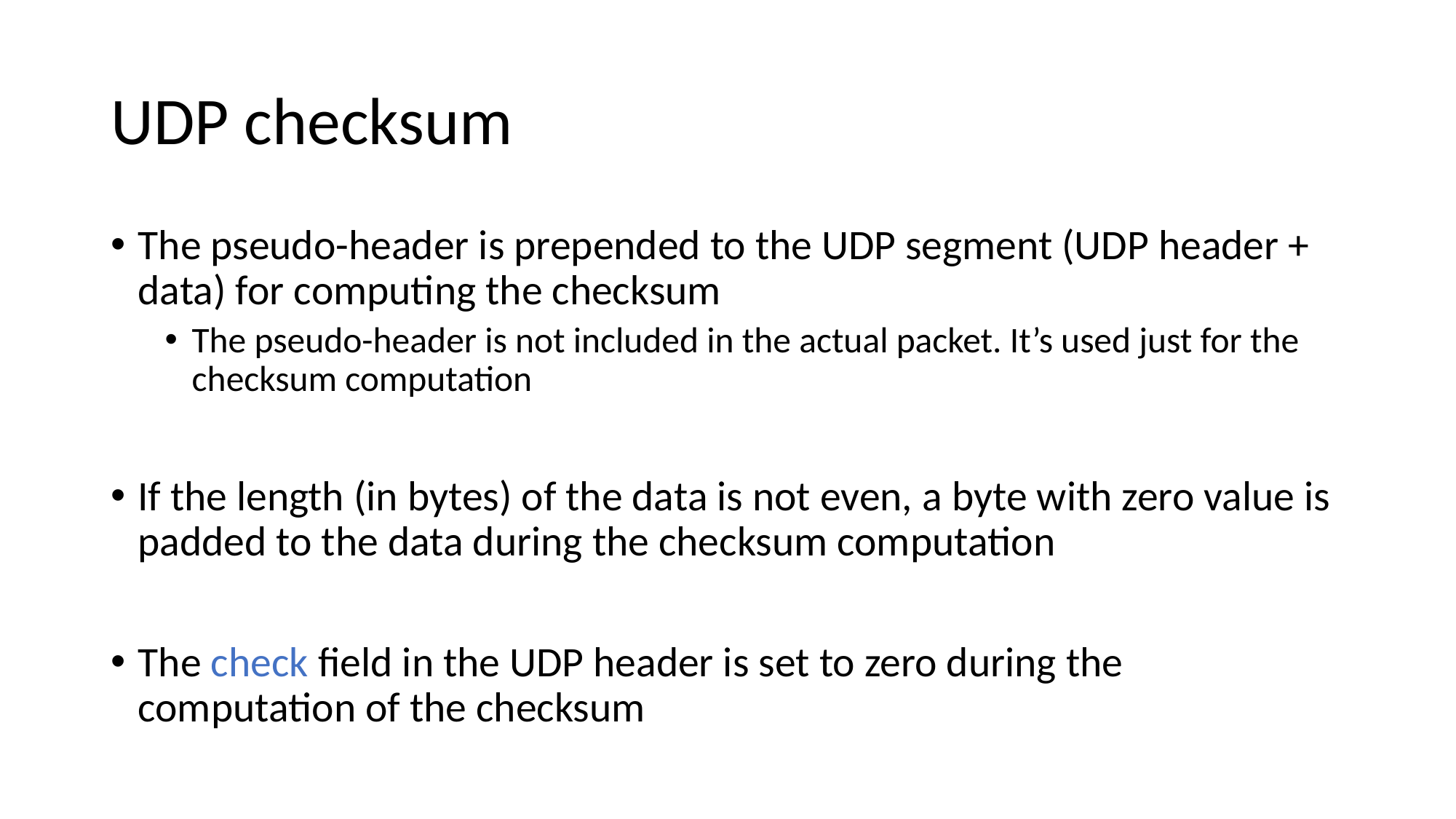

# UDP checksum
The pseudo-header is prepended to the UDP segment (UDP header + data) for computing the checksum
The pseudo-header is not included in the actual packet. It’s used just for the checksum computation

If the length (in bytes) of the data is not even, a byte with zero value is padded to the data during the checksum computation

The check field in the UDP header is set to zero during the computation of the checksum